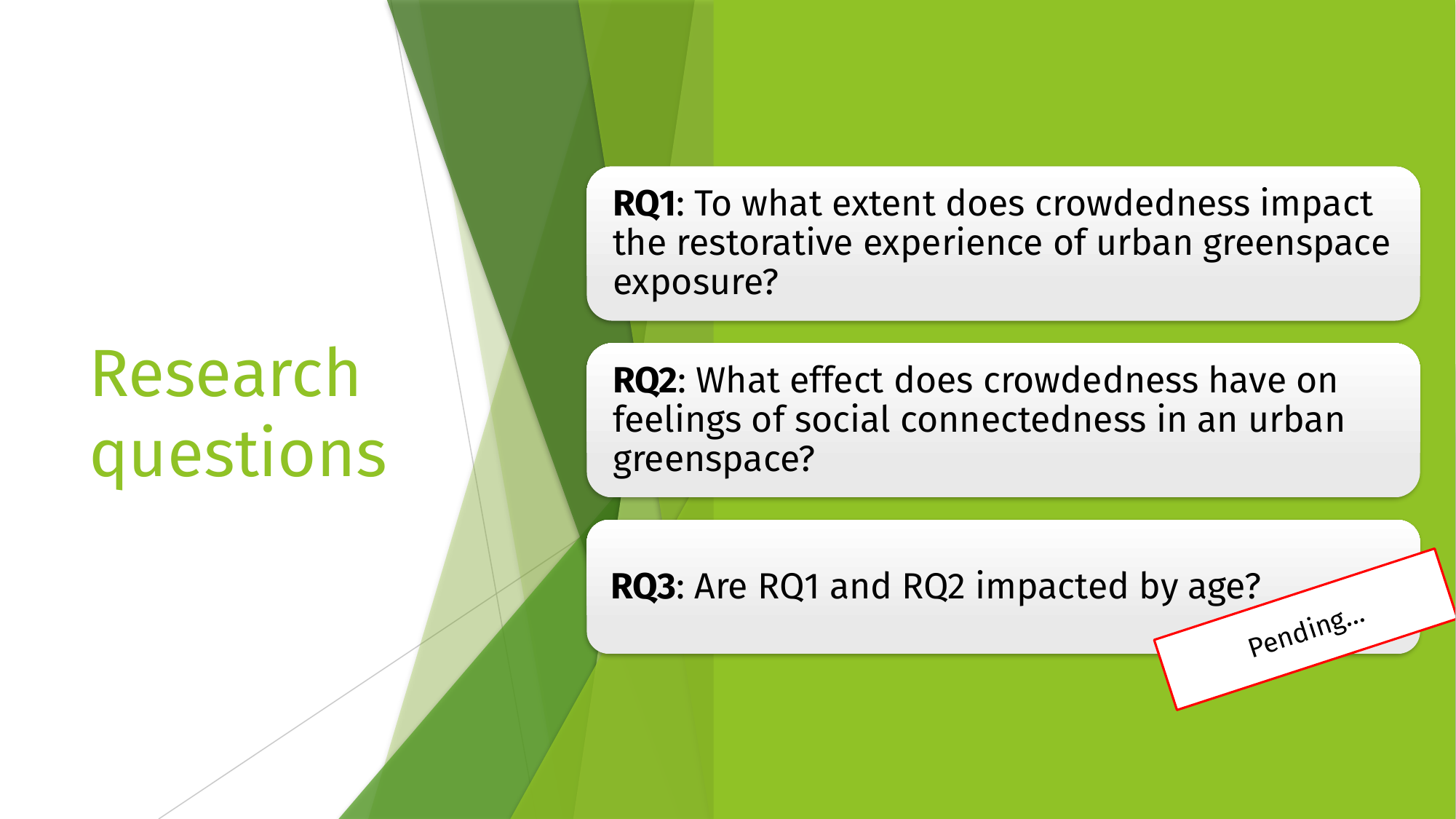

RQ1: To what extent does crowdedness impact the restorative experience of urban greenspace exposure?
RQ2: What effect does crowdedness have on feelings of social connectedness in an urban greenspace?
RQ3: Are RQ1 and RQ2 impacted by age?
# Research questions
Pending…